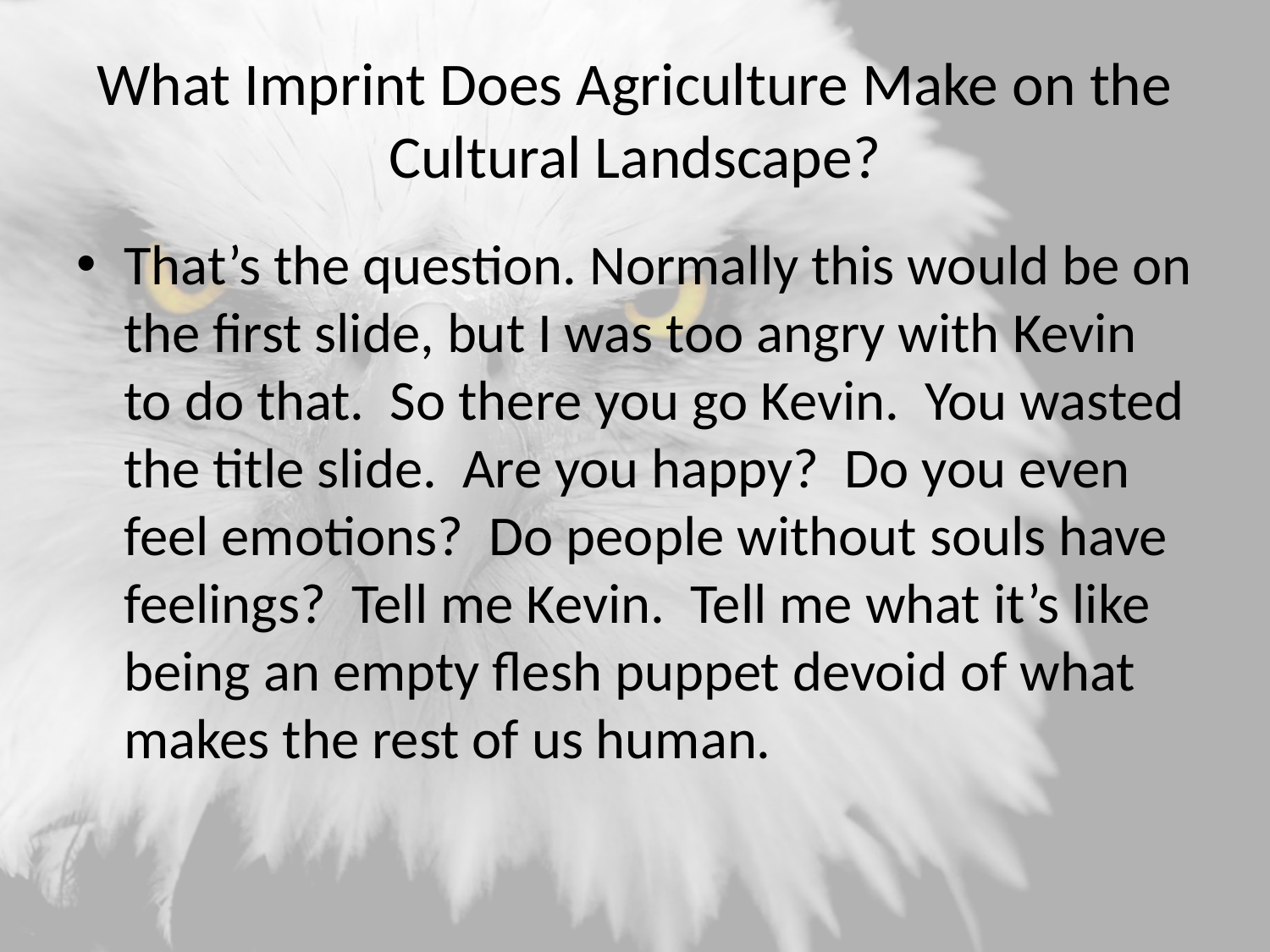

# What Imprint Does Agriculture Make on the Cultural Landscape?
That’s the question. Normally this would be on the first slide, but I was too angry with Kevin to do that.  So there you go Kevin.  You wasted the title slide.  Are you happy?  Do you even feel emotions?  Do people without souls have feelings?  Tell me Kevin.  Tell me what it’s like being an empty flesh puppet devoid of what makes the rest of us human.